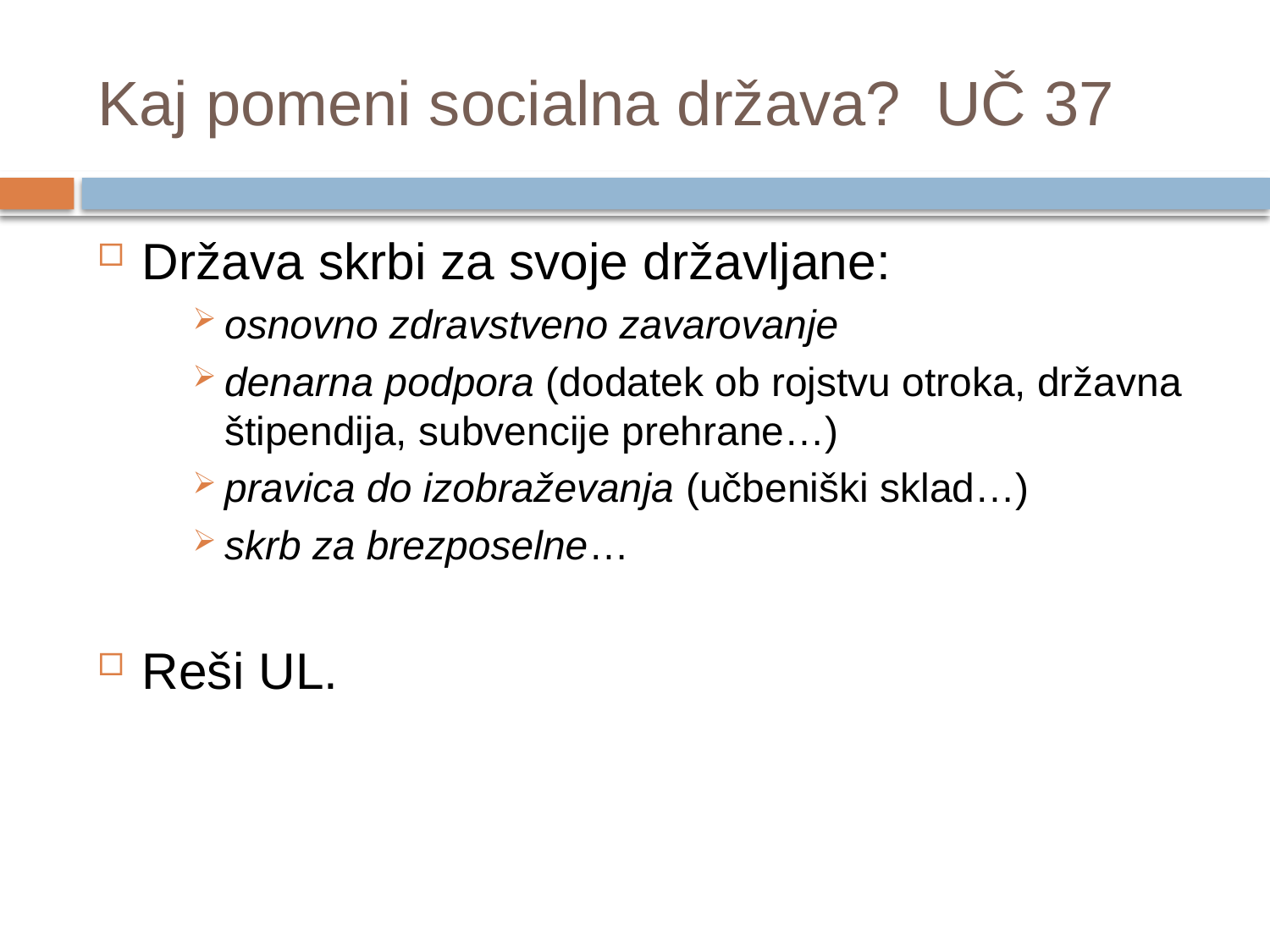

# Kaj pomeni socialna država?  UČ 37
Država skrbi za svoje državljane:
osnovno zdravstveno zavarovanje
denarna podpora (dodatek ob rojstvu otroka, državna štipendija, subvencije prehrane…)
pravica do izobraževanja (učbeniški sklad…)
skrb za brezposelne…

Reši UL.